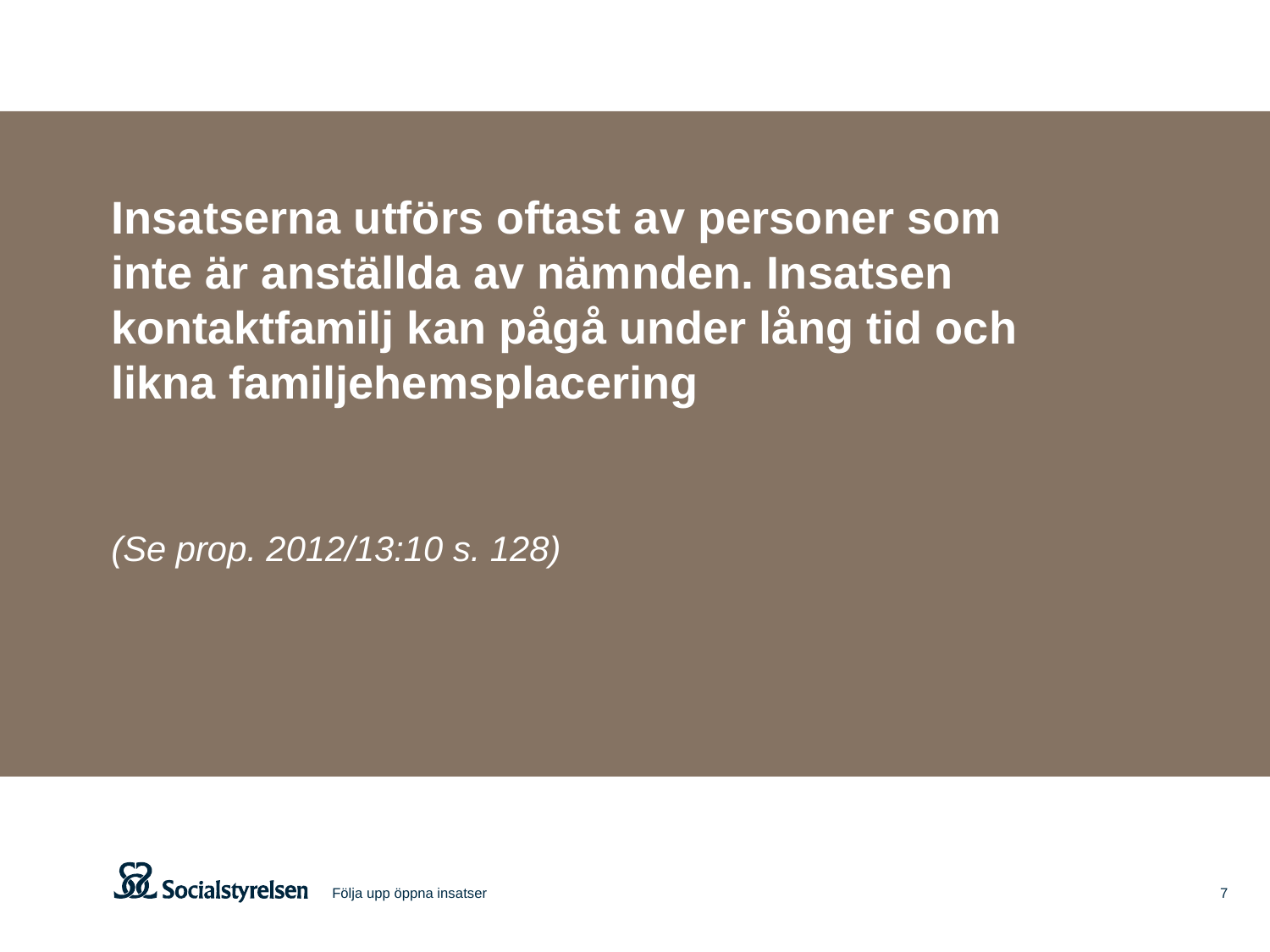

Insatserna utförs oftast av personer som inte är anställda av nämnden. Insatsen kontaktfamilj kan pågå under lång tid och likna familjehemsplacering

(Se prop. 2012/13:10 s. 128)
Följa upp öppna insatser
7